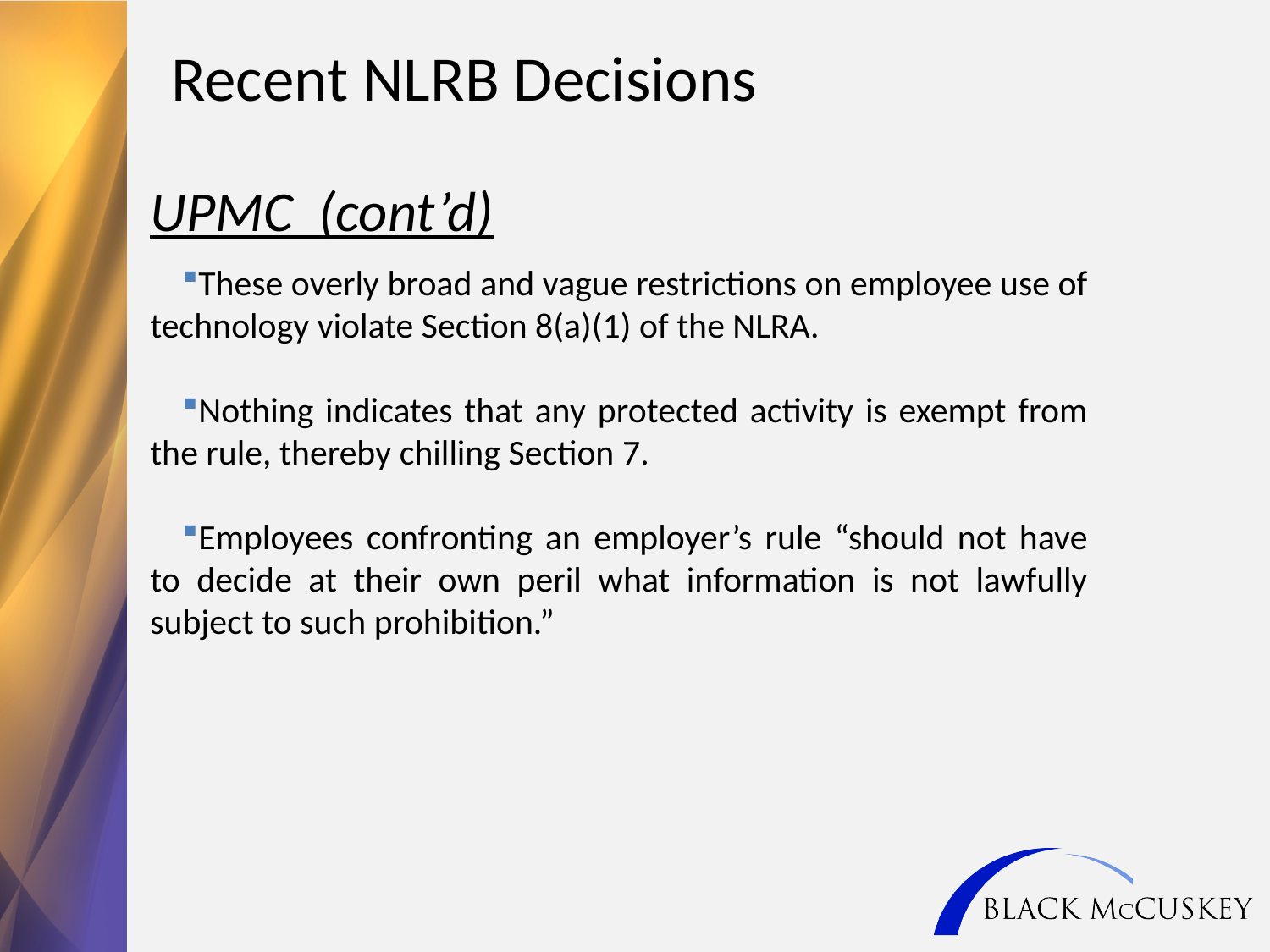

Recent NLRB Decisions
UPMC  (cont’d)
These overly broad and vague restrictions on employee use of technology violate Section 8(a)(1) of the NLRA.

Nothing indicates that any protected activity is exempt from the rule, thereby chilling Section 7.

Employees confronting an employer’s rule “should not have to decide at their own peril what information is not lawfully subject to such prohibition.”
20